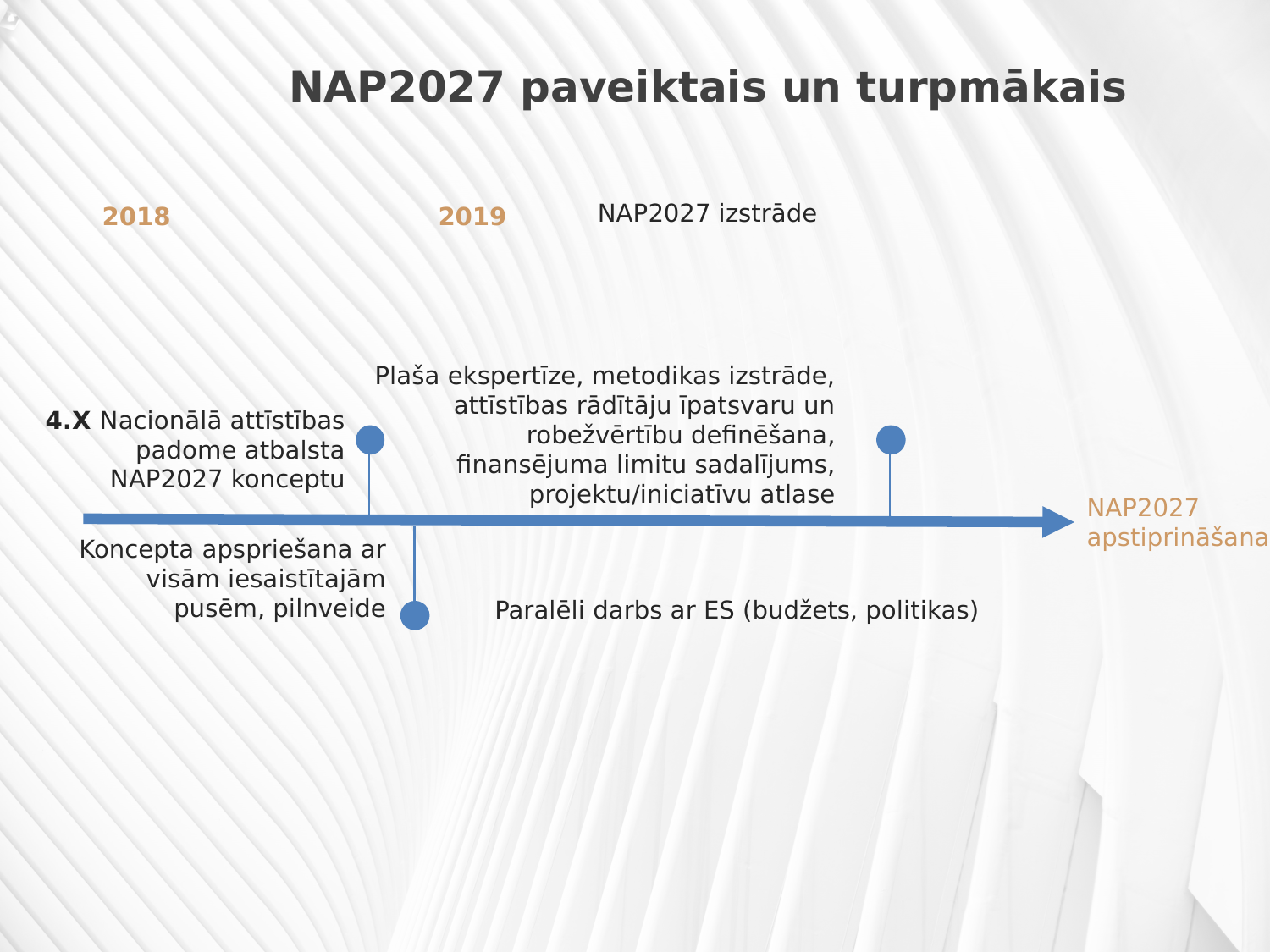

# NAP2027 paveiktais un turpmākais
2019
2018

NAP2027 izstrāde
Plaša ekspertīze, metodikas izstrāde, attīstības rādītāju īpatsvaru un robežvērtību definēšana, finansējuma limitu sadalījums, projektu/iniciatīvu atlase
4.X Nacionālā attīstības padome atbalsta NAP2027 konceptu

NAP2027 apstiprināšana
Koncepta apspriešana ar visām iesaistītajām pusēm, pilnveide
Paralēli darbs ar ES (budžets, politikas)